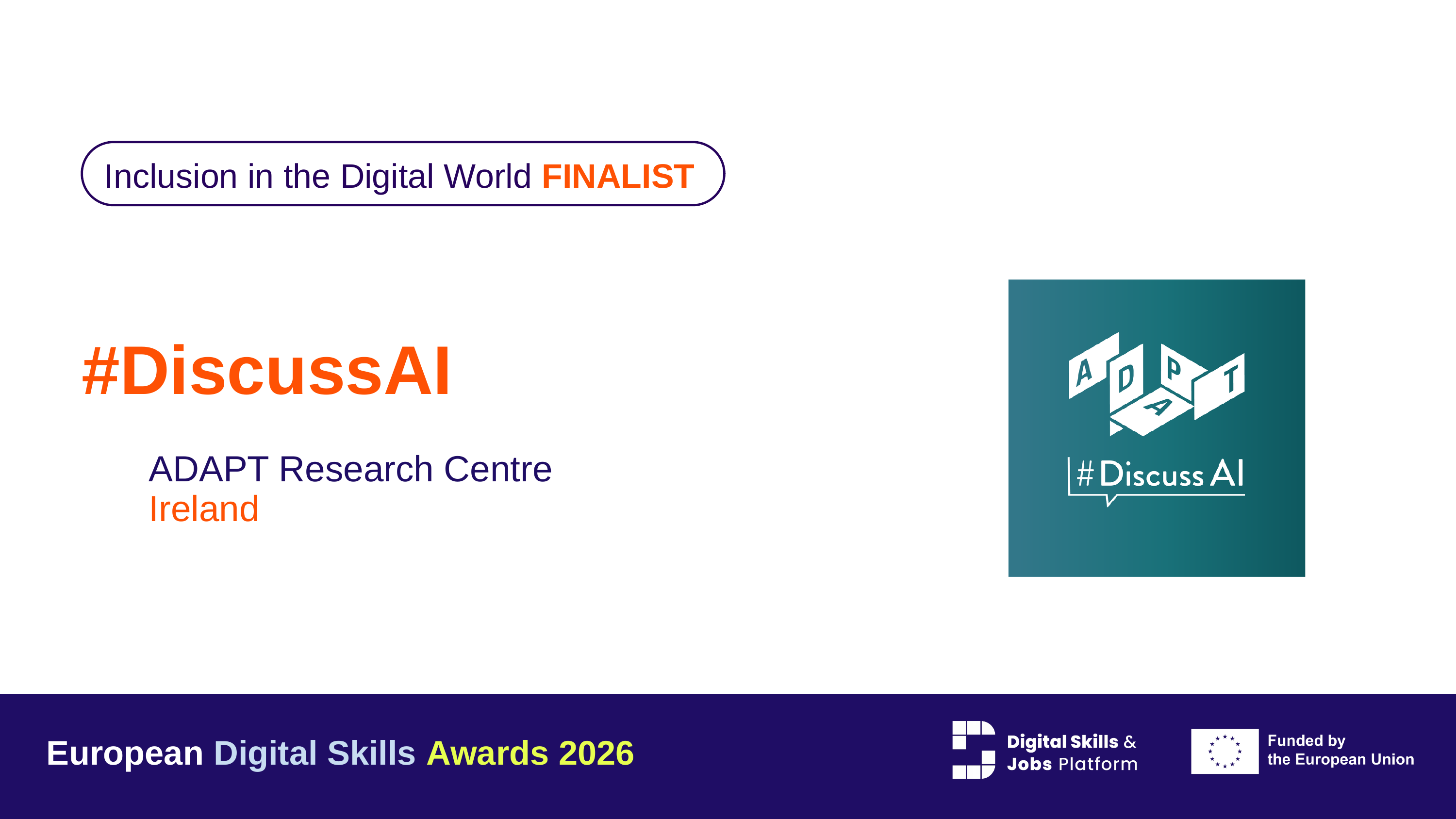

Inclusion in the Digital World FINALIST

#DiscussAI

ADAPT Research Centre
Ireland

European Digital Skills Awards 2026